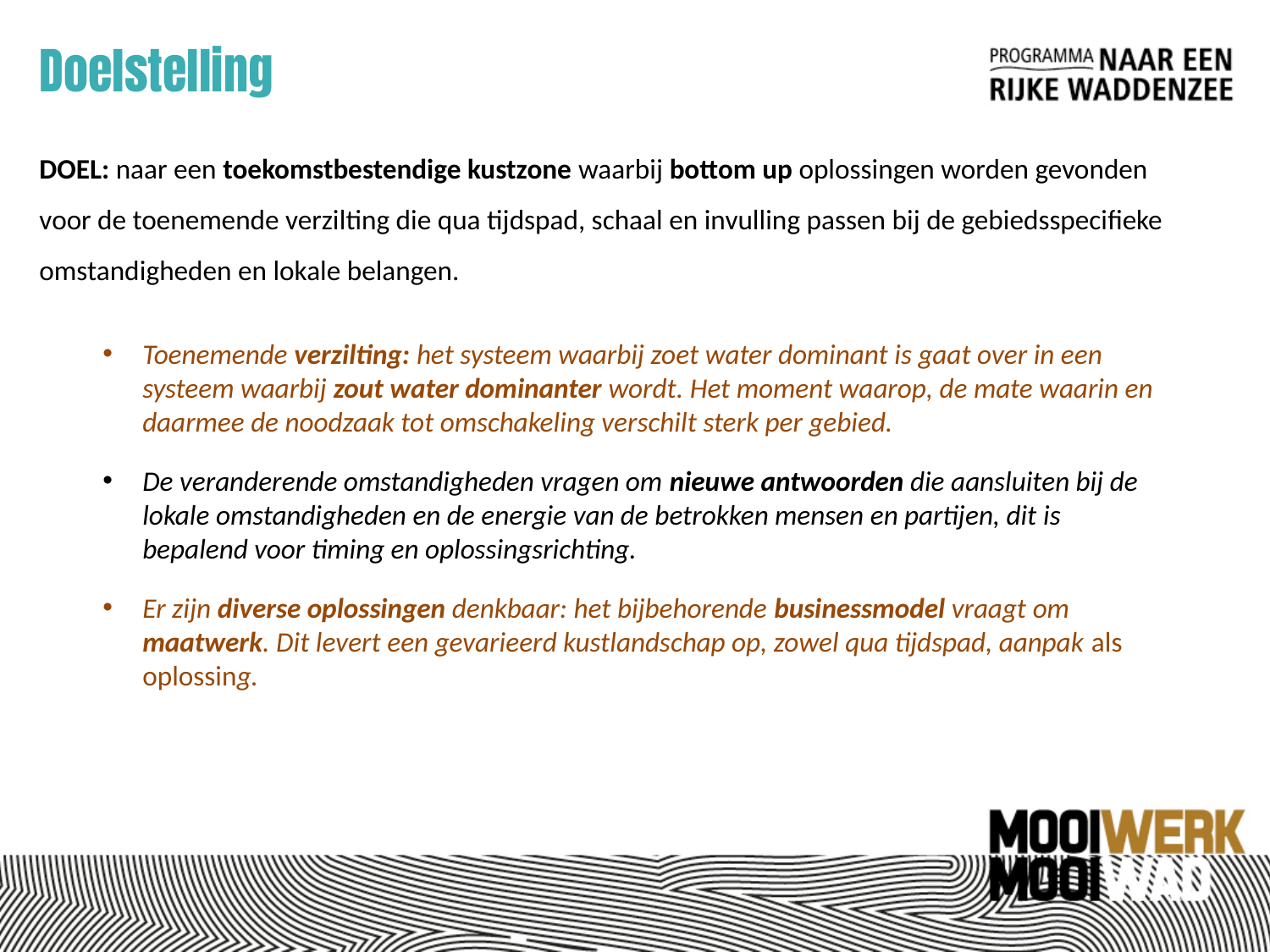

Doelstelling
DOEL: naar een toekomstbestendige kustzone waarbij bottom up oplossingen worden gevonden voor de toenemende verzilting die qua tijdspad, schaal en invulling passen bij de gebiedsspecifieke omstandigheden en lokale belangen.

Toenemende verzilting: het systeem waarbij zoet water dominant is gaat over in een systeem waarbij zout water dominanter wordt. Het moment waarop, de mate waarin en daarmee de noodzaak tot omschakeling verschilt sterk per gebied.

De veranderende omstandigheden vragen om nieuwe antwoorden die aansluiten bij de lokale omstandigheden en de energie van de betrokken mensen en partijen, dit is bepalend voor timing en oplossingsrichting.

Er zijn diverse oplossingen denkbaar: het bijbehorende businessmodel vraagt om maatwerk. Dit levert een gevarieerd kustlandschap op, zowel qua tijdspad, aanpak als oplossing.

Hoe dunner de regenwaterlens, des te meer het grensvlak zoet-zout water het maaiveld nadert en des te groter het risico op zout water in de wortelzone